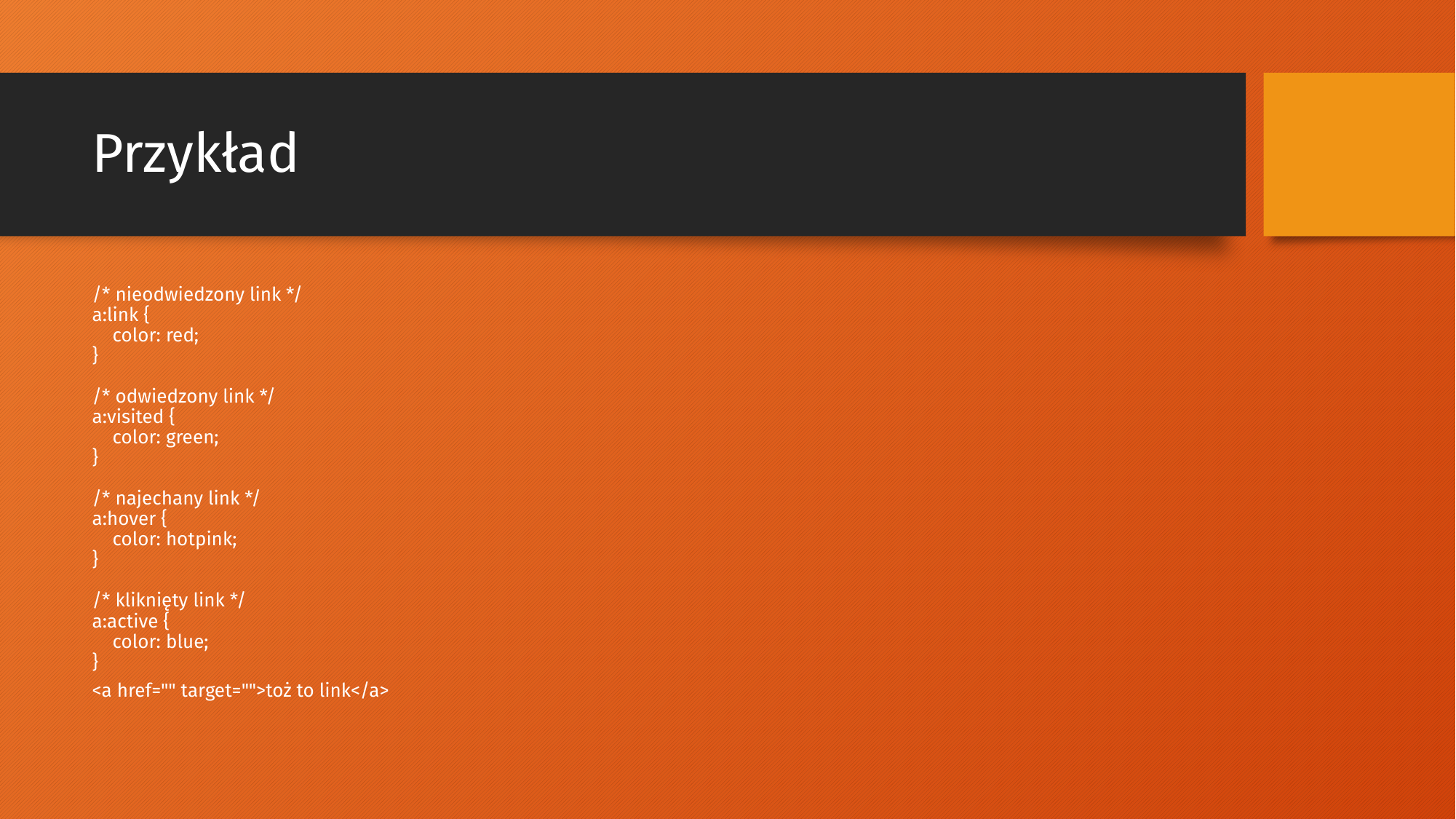

# Przykład
/* nieodwiedzony link */
a:link {
    color: red;
}
/* odwiedzony link */
a:visited {
    color: green;
}
/* najechany link */
a:hover {
    color: hotpink;
}
/* kliknięty link */
a:active {
    color: blue;
}
<a href="" target="">toż to link</a>